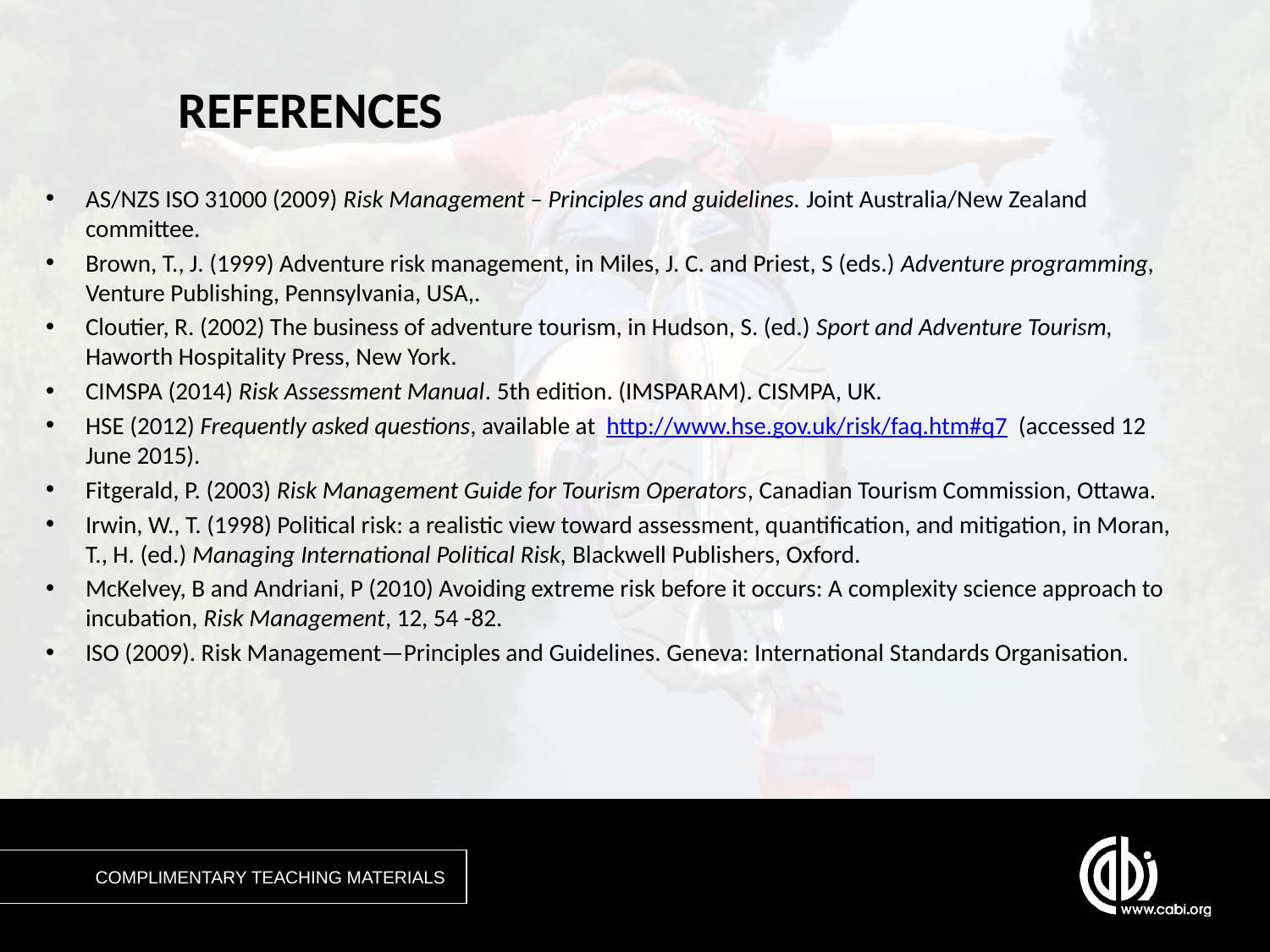

# REFERENCES
AS/NZS ISO 31000 (2009) Risk Management – Principles and guidelines. Joint Australia/New Zealand committee.
Brown, T., J. (1999) Adventure risk management, in Miles, J. C. and Priest, S (eds.) Adventure programming, Venture Publishing, Pennsylvania, USA,.
Cloutier, R. (2002) The business of adventure tourism, in Hudson, S. (ed.) Sport and Adventure Tourism, Haworth Hospitality Press, New York.
CIMSPA (2014) Risk Assessment Manual. 5th edition. (IMSPARAM). CISMPA, UK.
HSE (2012) Frequently asked questions, available at  http://www.hse.gov.uk/risk/faq.htm#q7  (accessed 12 June 2015).
Fitgerald, P. (2003) Risk Management Guide for Tourism Operators, Canadian Tourism Commission, Ottawa.
Irwin, W., T. (1998) Political risk: a realistic view toward assessment, quantification, and mitigation, in Moran, T., H. (ed.) Managing International Political Risk, Blackwell Publishers, Oxford.
McKelvey, B and Andriani, P (2010) Avoiding extreme risk before it occurs: A complexity science approach to incubation, Risk Management, 12, 54 -82.
ISO (2009). Risk Management—Principles and Guidelines. Geneva: International Standards Organisation.